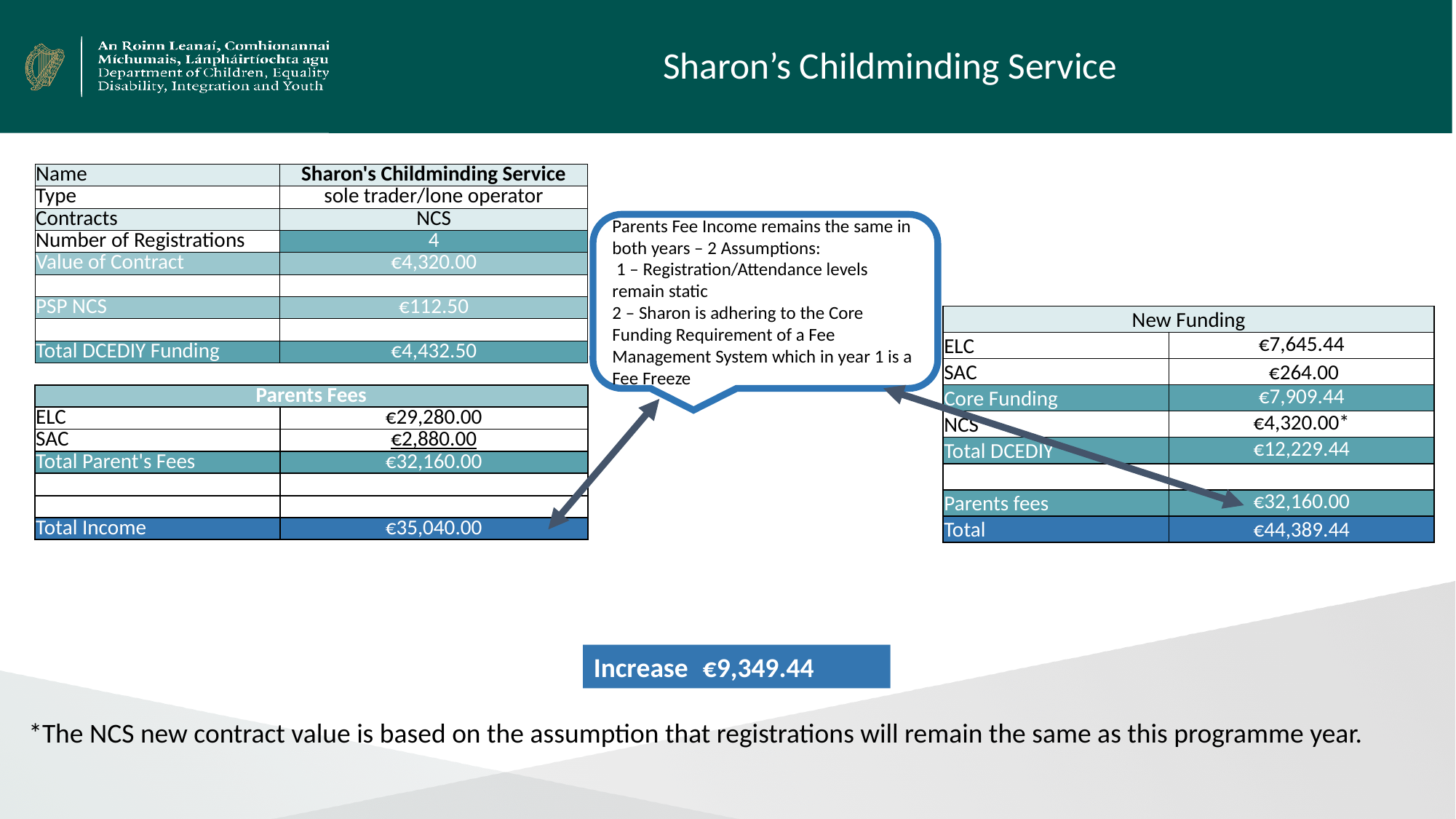

# Sharon’s Childminding Service
| Name | Sharon's Childminding Service |
| --- | --- |
| Type | sole trader/lone operator |
| Contracts | NCS |
| Number of Registrations | 4 |
| Value of Contract | €4,320.00 |
|  |  |
| PSP NCS | €112.50 |
|  |  |
| Total DCEDIY Funding | €4,432.50 |
|  |  |
| Parents Fees |  |
| ELC | €29,280.00 |
| SAC | €2,880.00 |
| Total Parent's Fees | €32,160.00 |
|  |  |
|  |  |
| Total Income | €35,040.00 |
Parents Fee Income remains the same in both years – 2 Assumptions:
 1 – Registration/Attendance levels remain static
2 – Sharon is adhering to the Core Funding Requirement of a Fee Management System which in year 1 is a Fee Freeze
| New Funding |  |
| --- | --- |
| ELC | €7,645.44 |
| SAC | €264.00 |
| Core Funding | €7,909.44 |
| NCS | €4,320.00\* |
| Total DCEDIY | €12,229.44 |
|  |  |
| Parents fees | €32,160.00 |
| Total | €44,389.44 |
Increase 	€9,349.44
*The NCS new contract value is based on the assumption that registrations will remain the same as this programme year.